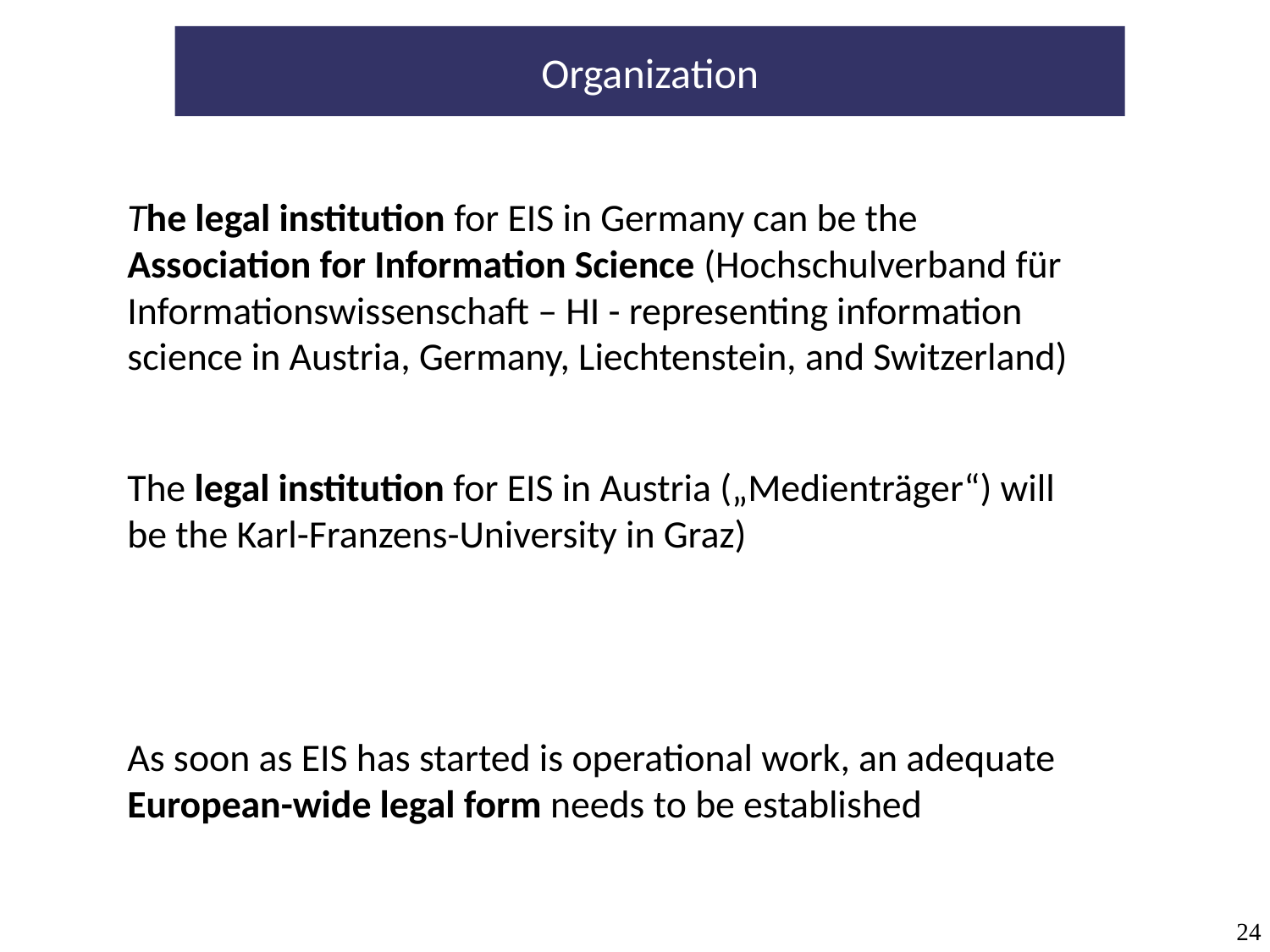

Organization
The legal institution for EIS in Germany can be the Association for Information Science (Hochschulverband für Informationswissenschaft – HI - representing information science in Austria, Germany, Liechtenstein, and Switzerland)
The legal institution for EIS in Austria („Medienträger“) will be the Karl-Franzens-University in Graz)
As soon as EIS has started is operational work, an adequate  European-wide legal form needs to be established